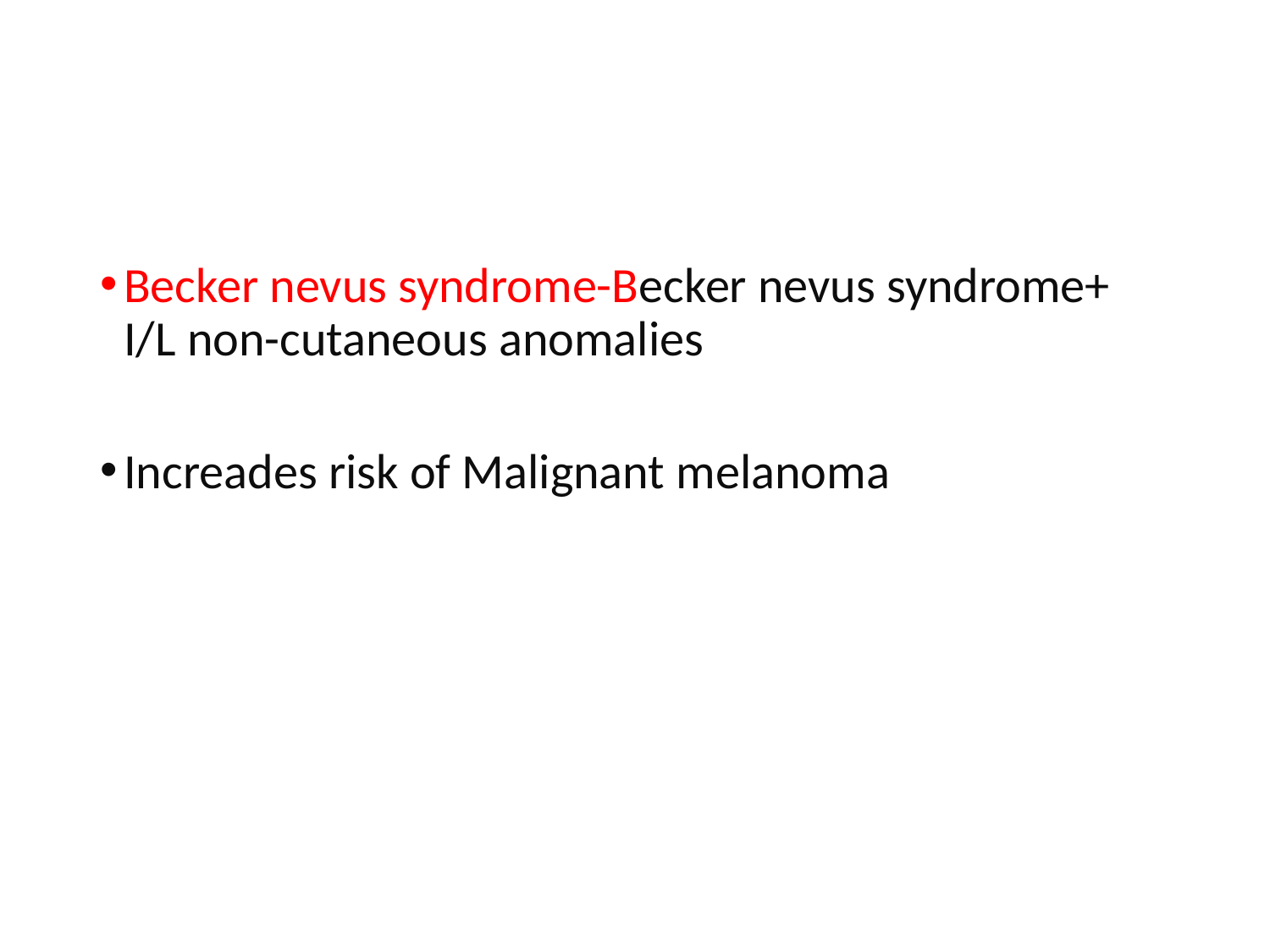

#
Becker nevus syndrome-Becker nevus syndrome+ I/L non-cutaneous anomalies

Increades risk of Malignant melanoma